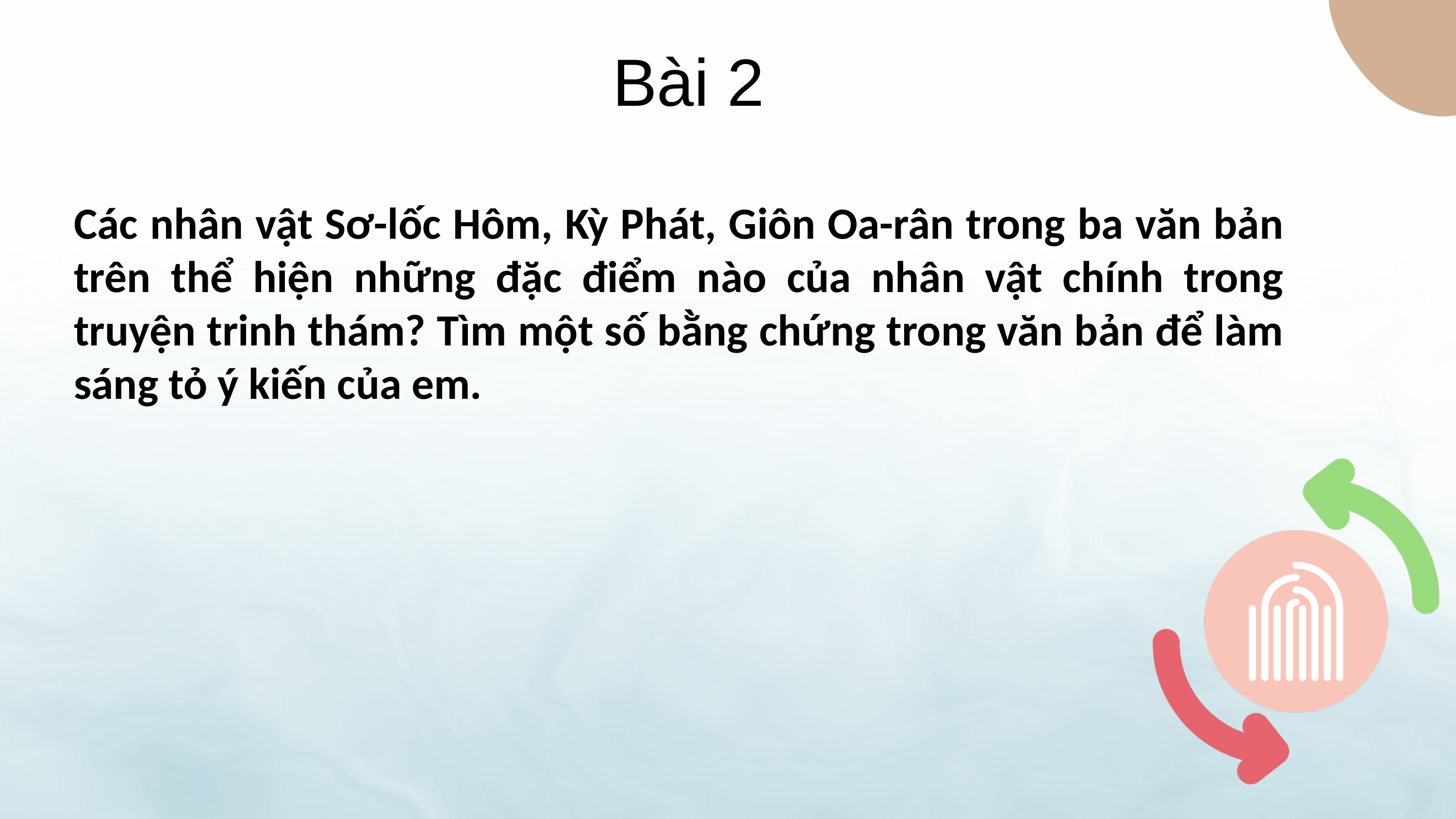

Bài 2
Các nhân vật Sơ-lốc Hôm, Kỳ Phát, Giôn Oa-rân trong ba văn bản trên thể hiện những đặc điểm nào của nhân vật chính trong truyện trinh thám? Tìm một số bằng chứng trong văn bản để làm sáng tỏ ý kiến của em.